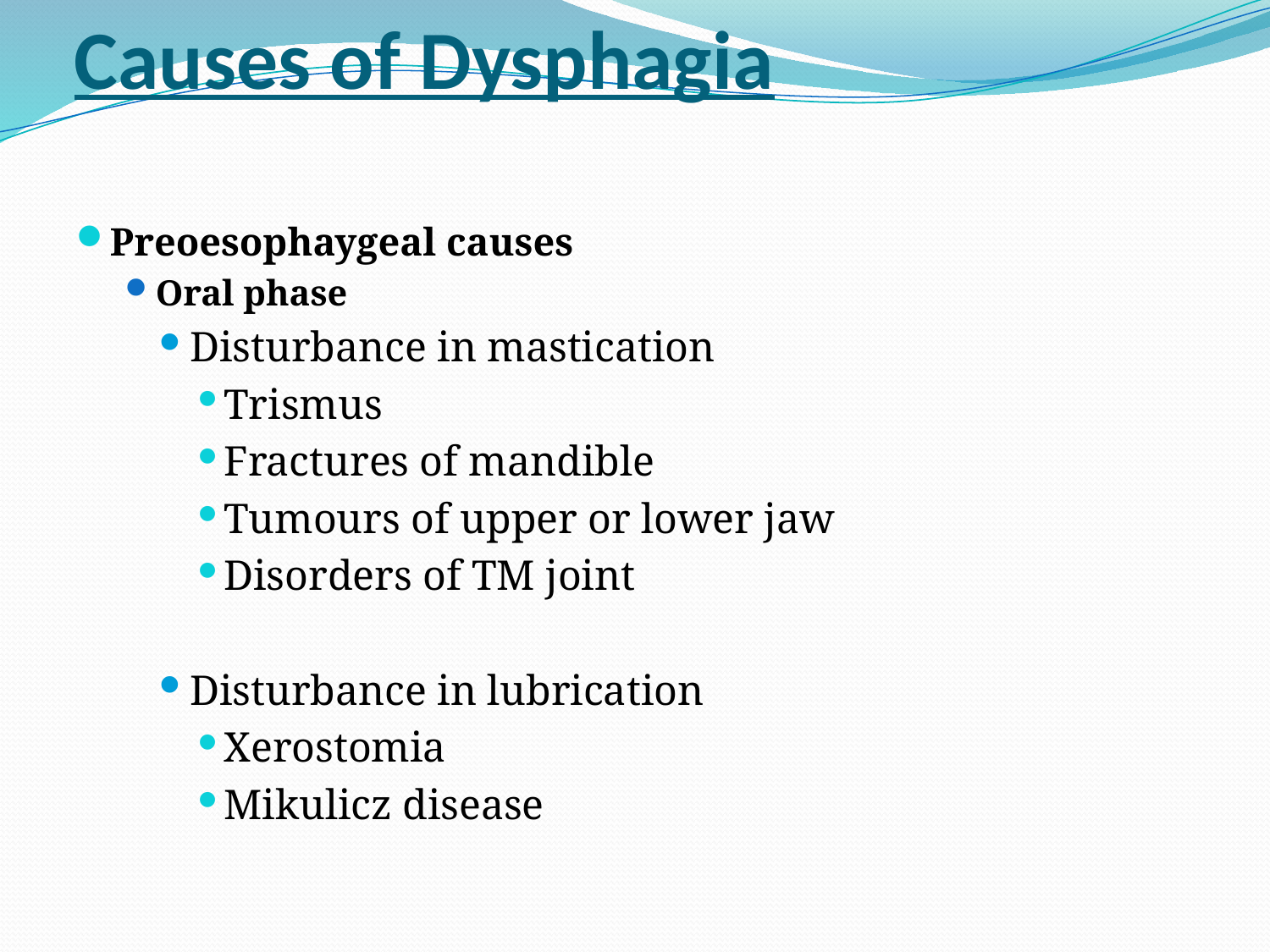

# Causes of Dysphagia
Preoesophaygeal causes
Oral phase
Disturbance in mastication
Trismus
Fractures of mandible
Tumours of upper or lower jaw
Disorders of TM joint

Disturbance in lubrication
Xerostomia
Mikulicz disease